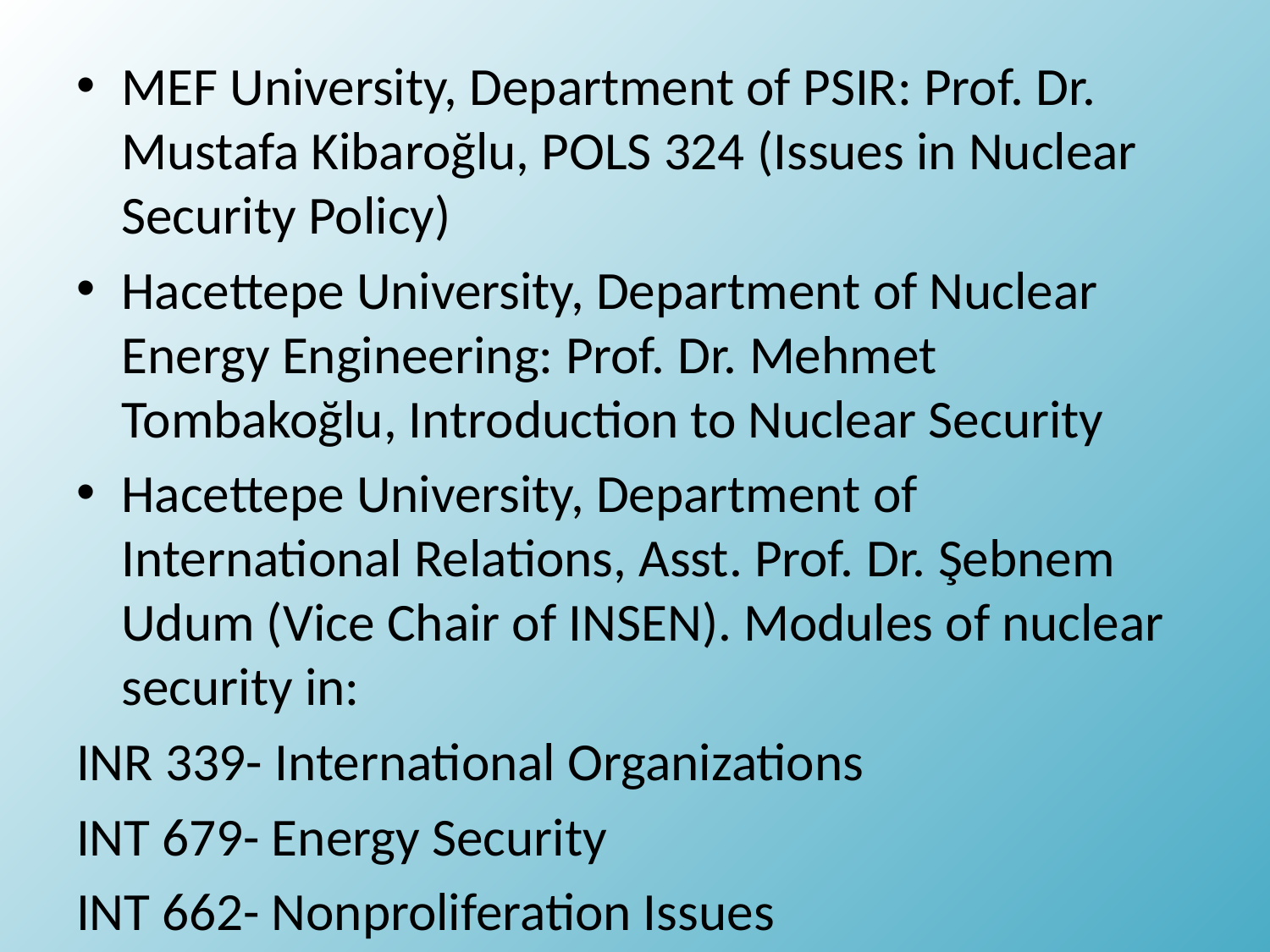

MEF University, Department of PSIR: Prof. Dr. Mustafa Kibaroğlu, POLS 324 (Issues in Nuclear Security Policy)
Hacettepe University, Department of Nuclear Energy Engineering: Prof. Dr. Mehmet Tombakoğlu, Introduction to Nuclear Security
Hacettepe University, Department of International Relations, Asst. Prof. Dr. Şebnem Udum (Vice Chair of INSEN). Modules of nuclear security in:
INR 339- International Organizations
INT 679- Energy Security
INT 662- Nonproliferation Issues